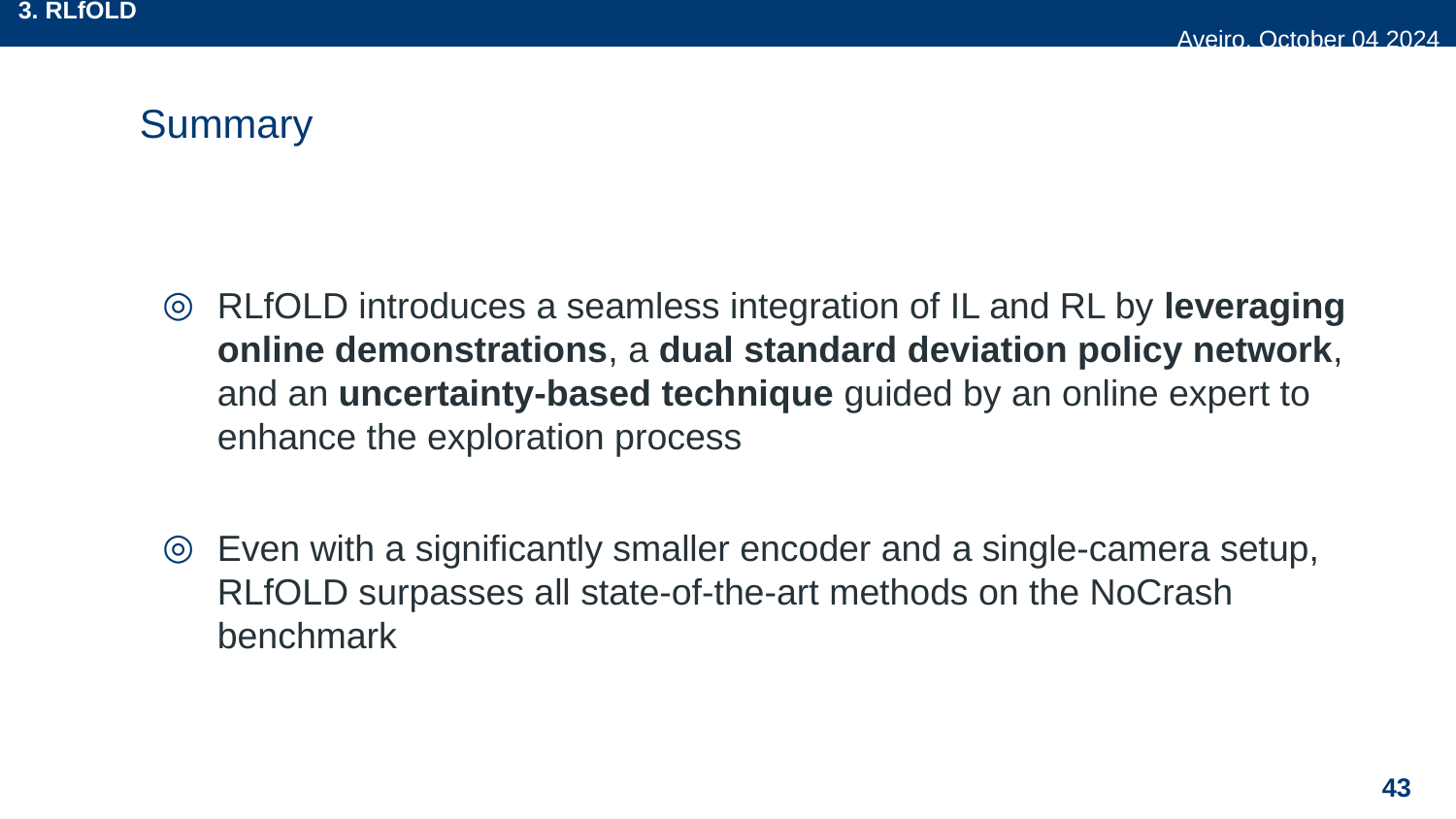

3. RLfOLD                                                                                                                                                                                                                               Aveiro, October 04 2024
# Summary
RLfOLD introduces a seamless integration of IL and RL by leveraging online demonstrations, a dual standard deviation policy network, and an uncertainty-based technique guided by an online expert to enhance the exploration process

Even with a significantly smaller encoder and a single-camera setup, RLfOLD surpasses all state-of-the-art methods on the NoCrash benchmark

43